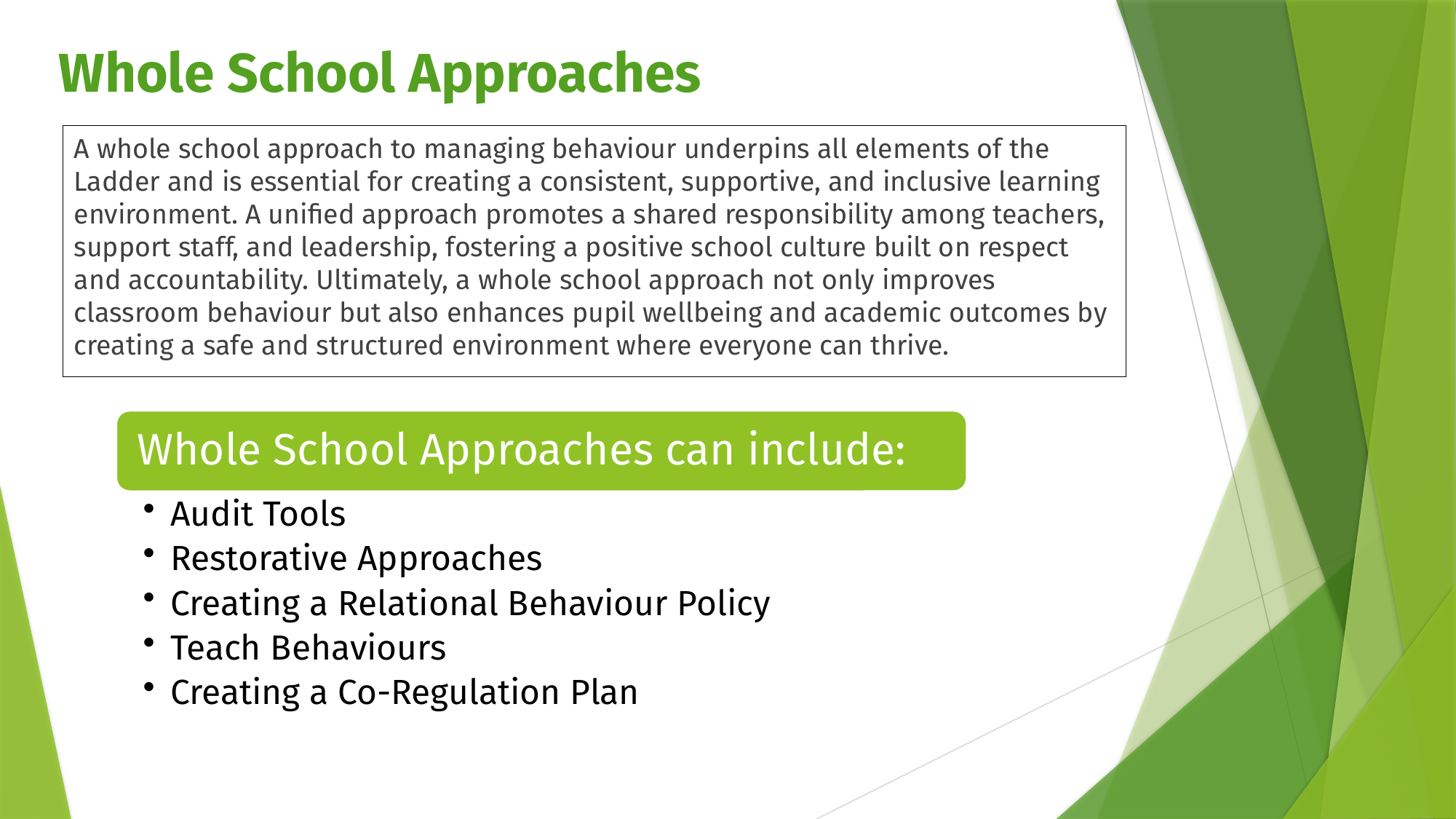

Whole School Approaches
A whole school approach to managing behaviour underpins all elements of the Ladder and is essential for creating a consistent, supportive, and inclusive learning environment. A unified approach promotes a shared responsibility among teachers, support staff, and leadership, fostering a positive school culture built on respect and accountability. Ultimately, a whole school approach not only improves classroom behaviour but also enhances pupil wellbeing and academic outcomes by creating a safe and structured environment where everyone can thrive.
Whole School Approaches can include:
Audit Tools
Restorative Approaches
Creating a Relational Behaviour Policy
Teach Behaviours
Creating a Co-Regulation Plan